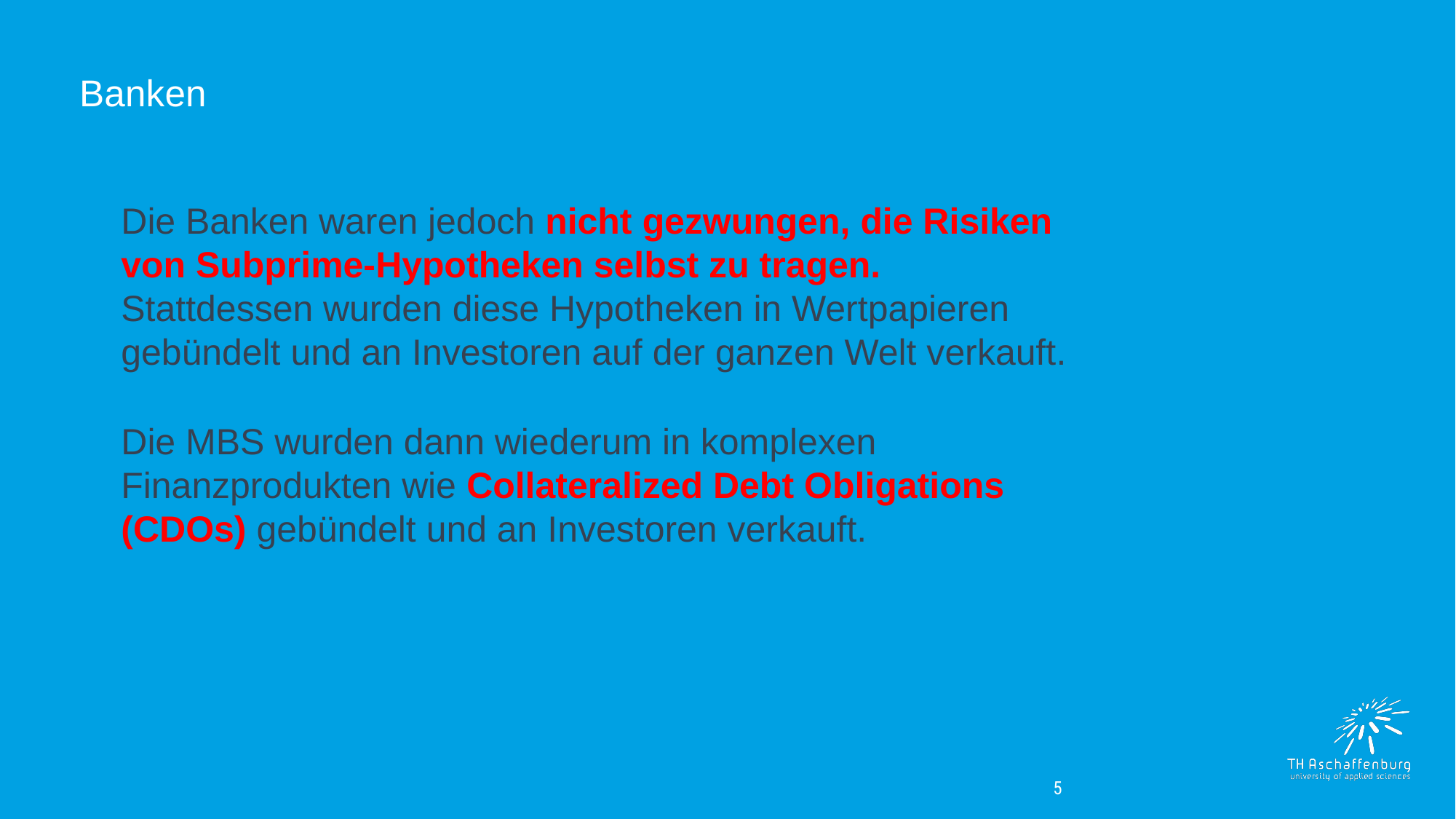

# Banken
Die Banken waren jedoch nicht gezwungen, die Risiken von Subprime-Hypotheken selbst zu tragen. Stattdessen wurden diese Hypotheken in Wertpapieren gebündelt und an Investoren auf der ganzen Welt verkauft.
Die MBS wurden dann wiederum in komplexen Finanzprodukten wie Collateralized Debt Obligations (CDOs) gebündelt und an Investoren verkauft.
5